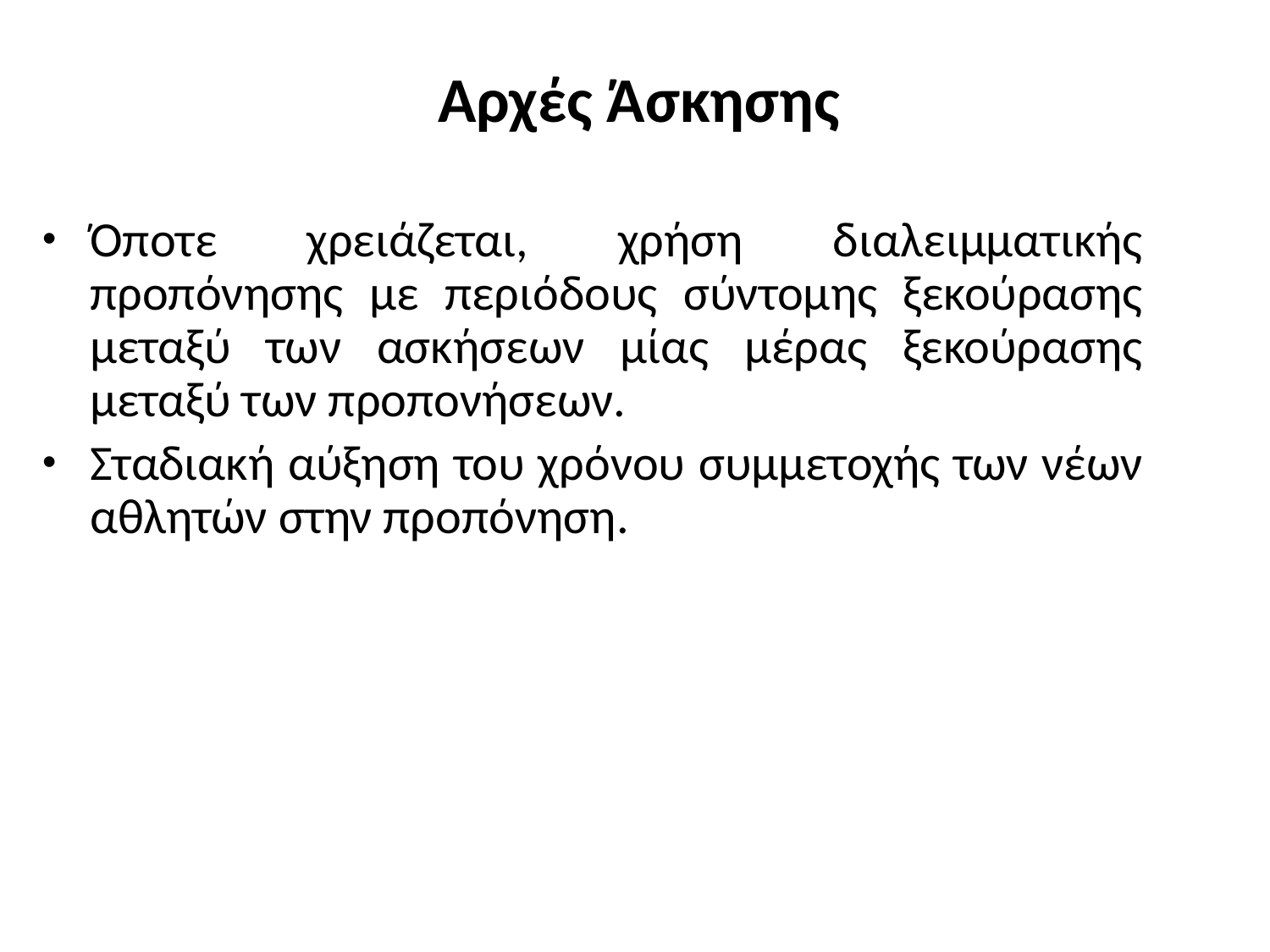

Αρχές Άσκησης
Όποτε χρειάζεται, χρήση διαλειμματικής προπόνησης με περιόδους σύντομης ξεκούρασης μεταξύ των ασκήσεων μίας μέρας ξεκούρασης μεταξύ των προπονήσεων.
Σταδιακή αύξηση του χρόνου συμμετοχής των νέων αθλητών στην προπόνηση.